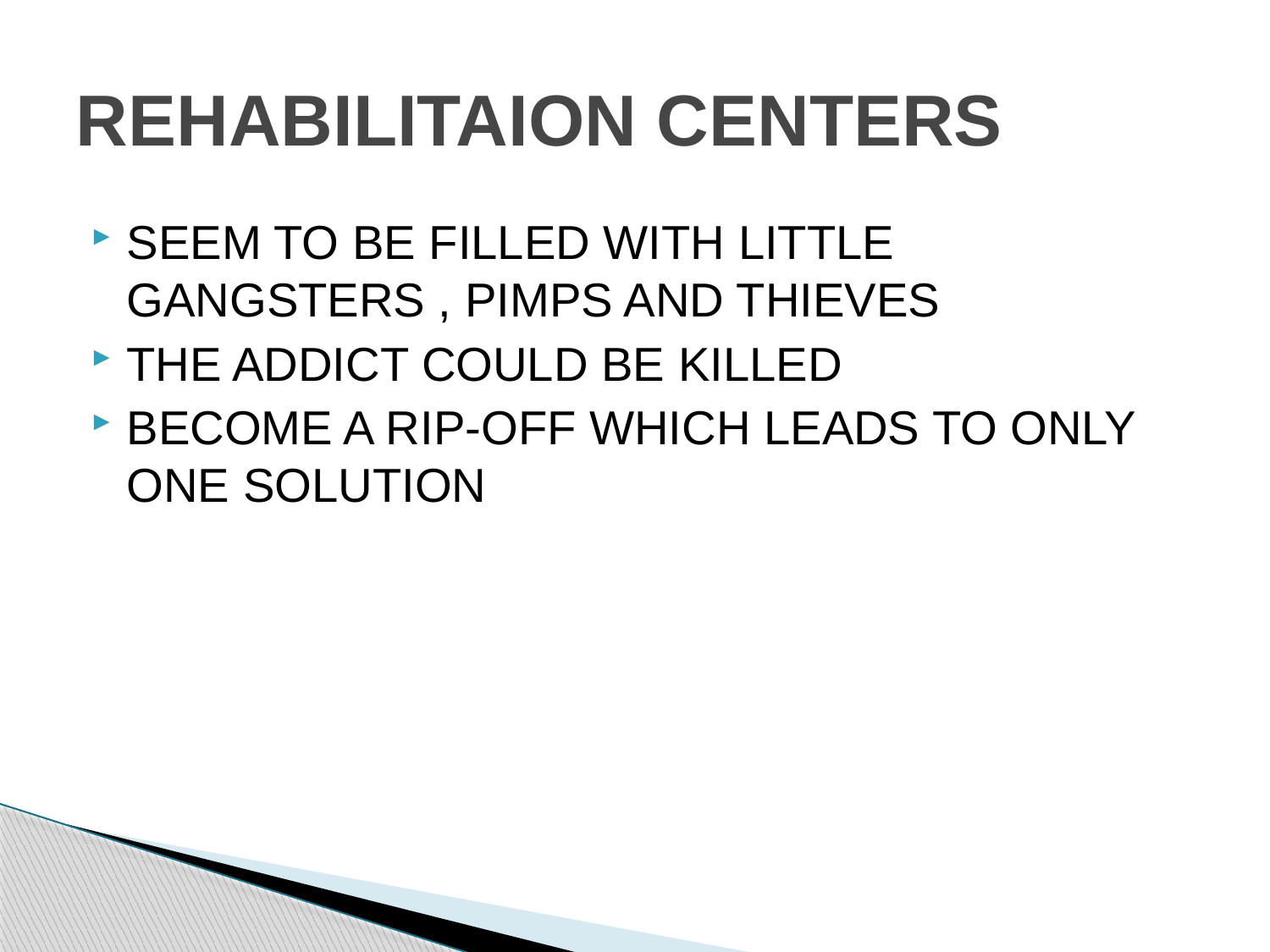

# REHABILITAION CENTERS
SEEM TO BE FILLED WITH LITTLE GANGSTERS , PIMPS AND THIEVES
THE ADDICT COULD BE KILLED
BECOME A RIP-OFF WHICH LEADS TO ONLY ONE SOLUTION